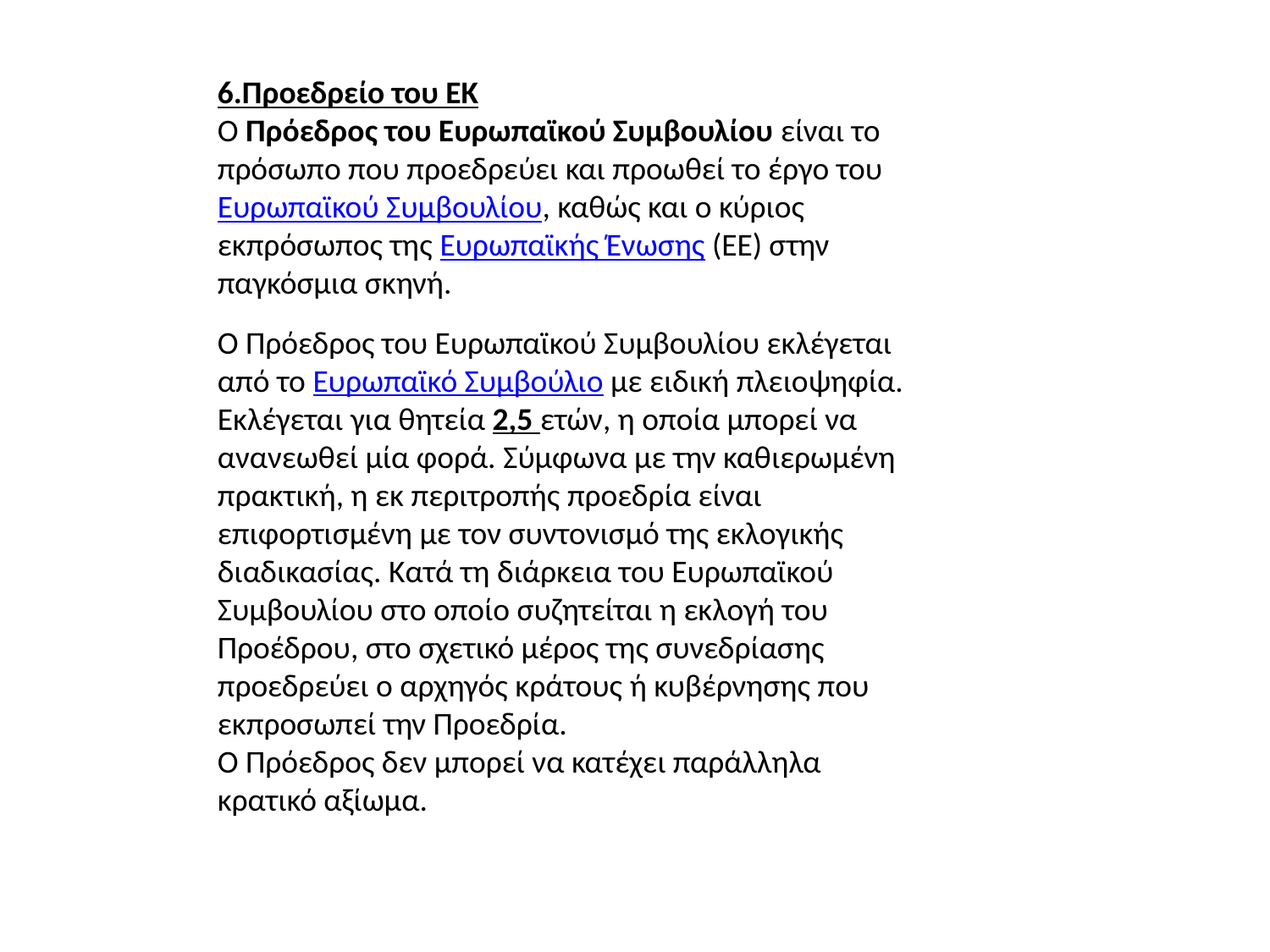

6.Προεδρείο του ΕΚ
Ο Πρόεδρος του Ευρωπαϊκού Συμβουλίου είναι το πρόσωπο που προεδρεύει και προωθεί το έργο του Ευρωπαϊκού Συμβουλίου, καθώς και ο κύριος εκπρόσωπος της Ευρωπαϊκής Ένωσης (ΕΕ) στην παγκόσμια σκηνή.
Ο Πρόεδρος του Ευρωπαϊκού Συμβουλίου εκλέγεται από το Ευρωπαϊκό Συμβούλιο με ειδική πλειοψηφία.
Εκλέγεται για θητεία 2,5 ετών, η οποία μπορεί να ανανεωθεί μία φορά. Σύμφωνα με την καθιερωμένη πρακτική, η εκ περιτροπής προεδρία είναι επιφορτισμένη με τον συντονισμό της εκλογικής διαδικασίας. Κατά τη διάρκεια του Ευρωπαϊκού Συμβουλίου στο οποίο συζητείται η εκλογή του Προέδρου, στο σχετικό μέρος της συνεδρίασης προεδρεύει ο αρχηγός κράτους ή κυβέρνησης που εκπροσωπεί την Προεδρία.
Ο Πρόεδρος δεν μπορεί να κατέχει παράλληλα κρατικό αξίωμα.